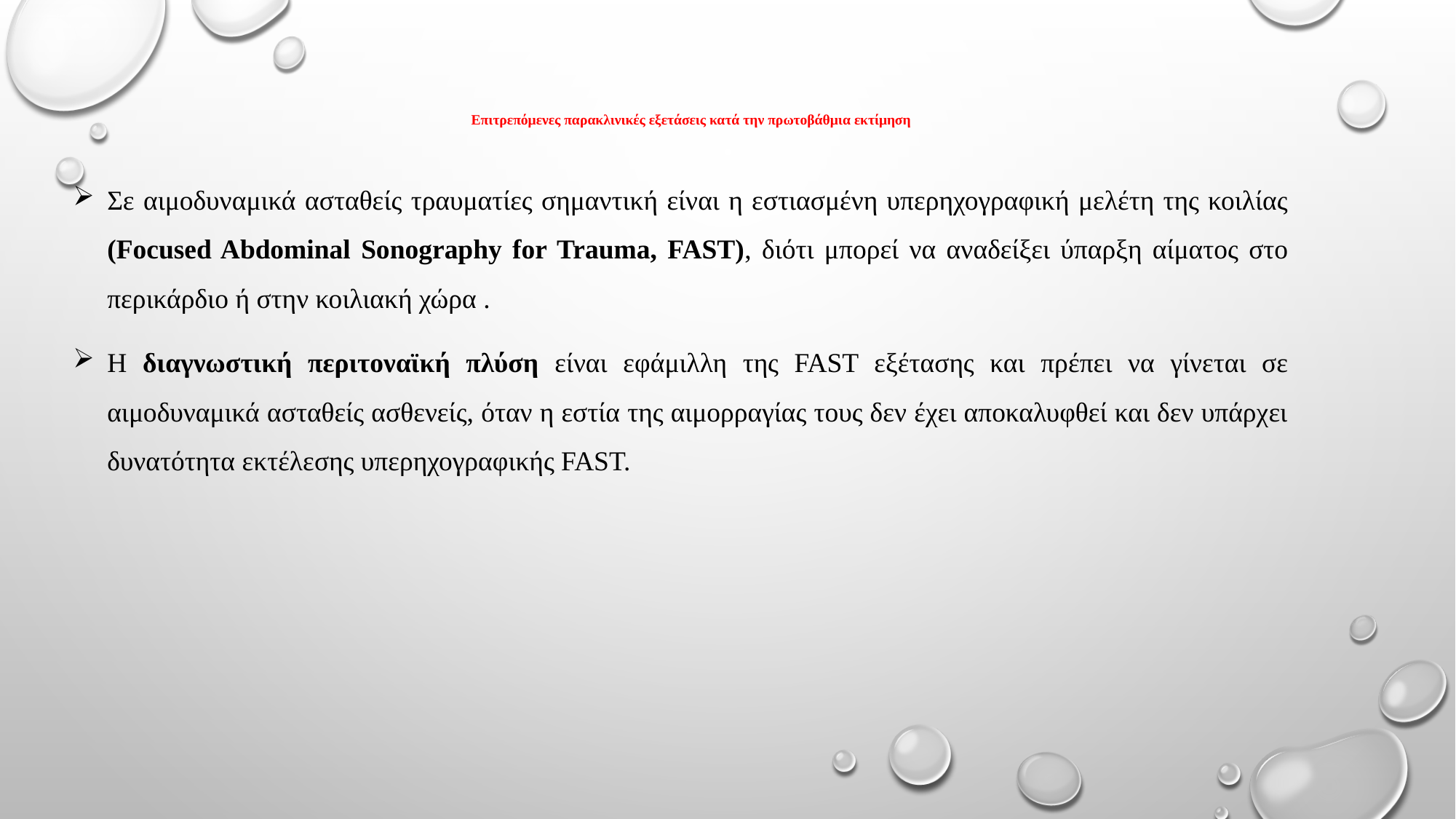

# Επιτρεπόμενες παρακλινικές εξετάσεις κατά την πρωτοβάθμια εκτίμηση

Σε αιμοδυναμικά ασταθείς τραυματίες σημαντική είναι η εστιασμένη υπερηχογραφική μελέτη της κοιλίας (Focused Abdominal Sonography for Trauma, FAST), διότι μπορεί να αναδείξει ύπαρξη αίματος στο περικάρδιο ή στην κοιλιακή χώρα .
Η διαγνωστική περιτοναϊκή πλύση είναι εφάμιλλη της FAST εξέτασης και πρέπει να γίνεται σε αιμοδυναμικά ασταθείς ασθενείς, όταν η εστία της αιμορραγίας τους δεν έχει αποκαλυφθεί και δεν υπάρχει δυνατότητα εκτέλεσης υπερηχογραφικής FAST.